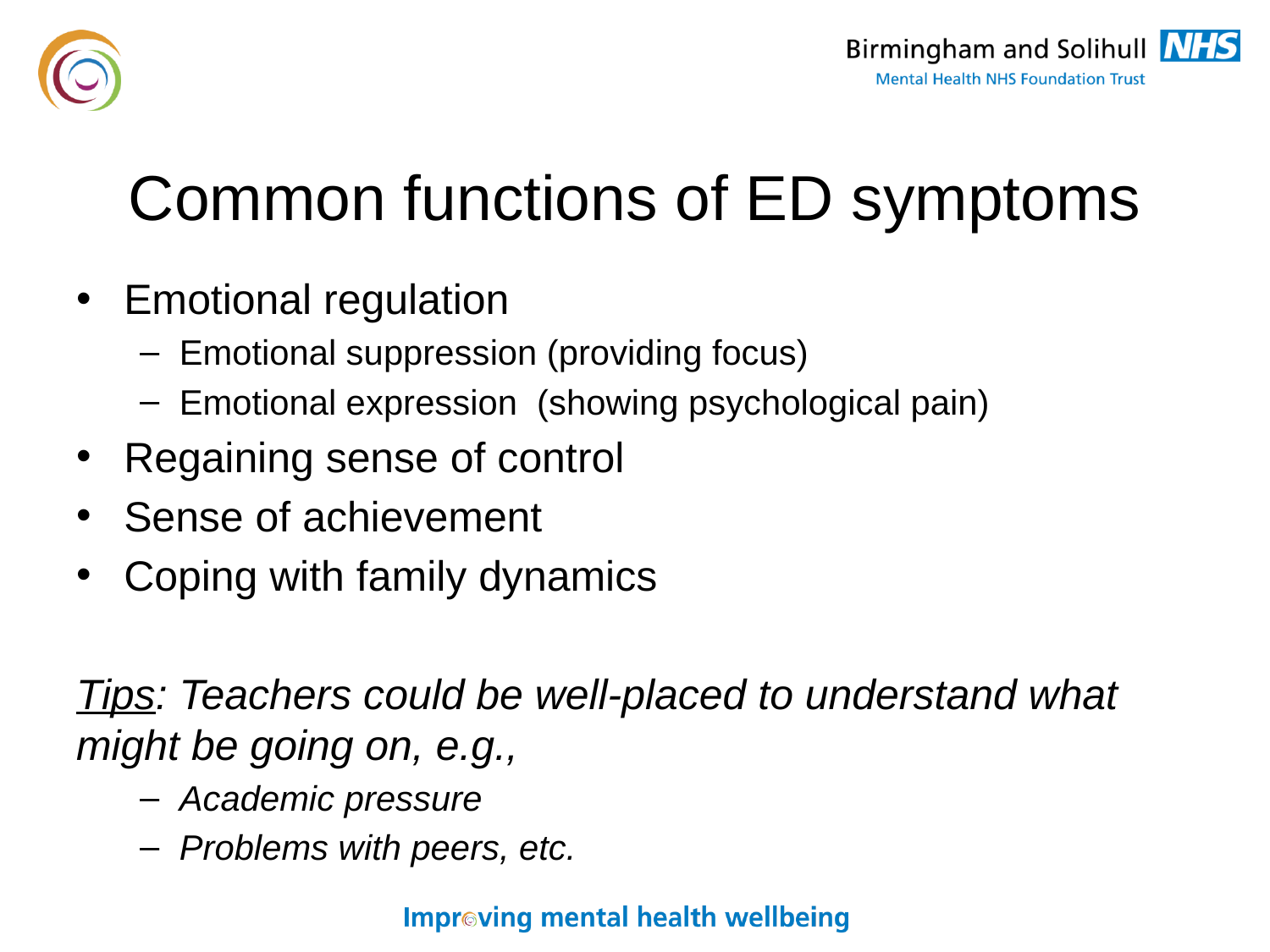

# Common functions of ED symptoms
Emotional regulation
Emotional suppression (providing focus)
Emotional expression  (showing psychological pain)
Regaining sense of control
Sense of achievement
Coping with family dynamics

Tips: Teachers could be well-placed to understand what might be going on, e.g.,
Academic pressure
Problems with peers, etc.